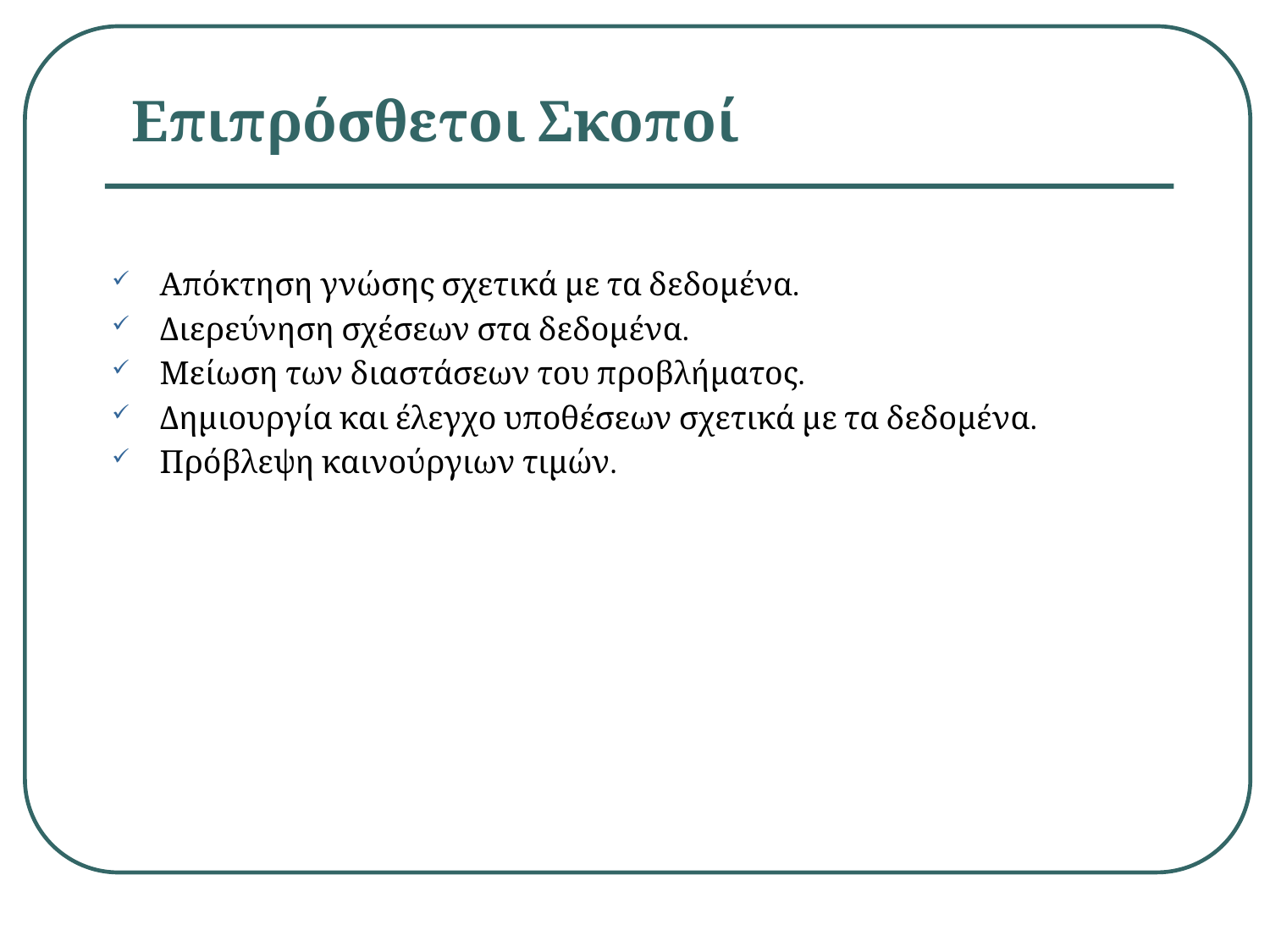

# Επιπρόσθετοι Σκοποί
Απόκτηση γνώσης σχετικά με τα δεδομένα.
Διερεύνηση σχέσεων στα δεδομένα.
Μείωση των διαστάσεων του προβλήματος.
Δημιουργία και έλεγχο υποθέσεων σχετικά με τα δεδομένα.
Πρόβλεψη καινούργιων τιμών.